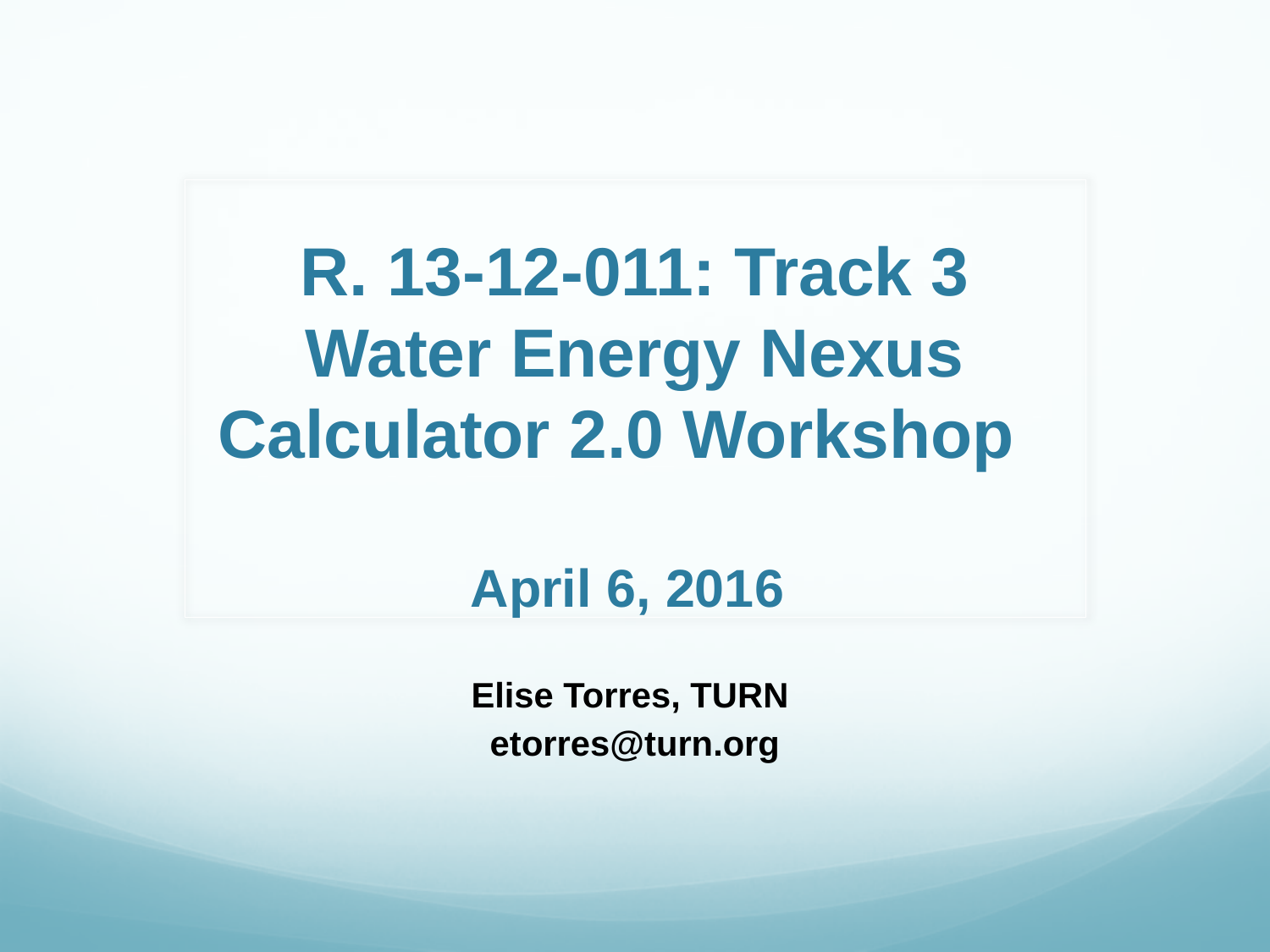

# R. 13-12-011: Track 3 Water Energy Nexus Calculator 2.0 Workshop April 6, 2016
Elise Torres, TURN
etorres@turn.org